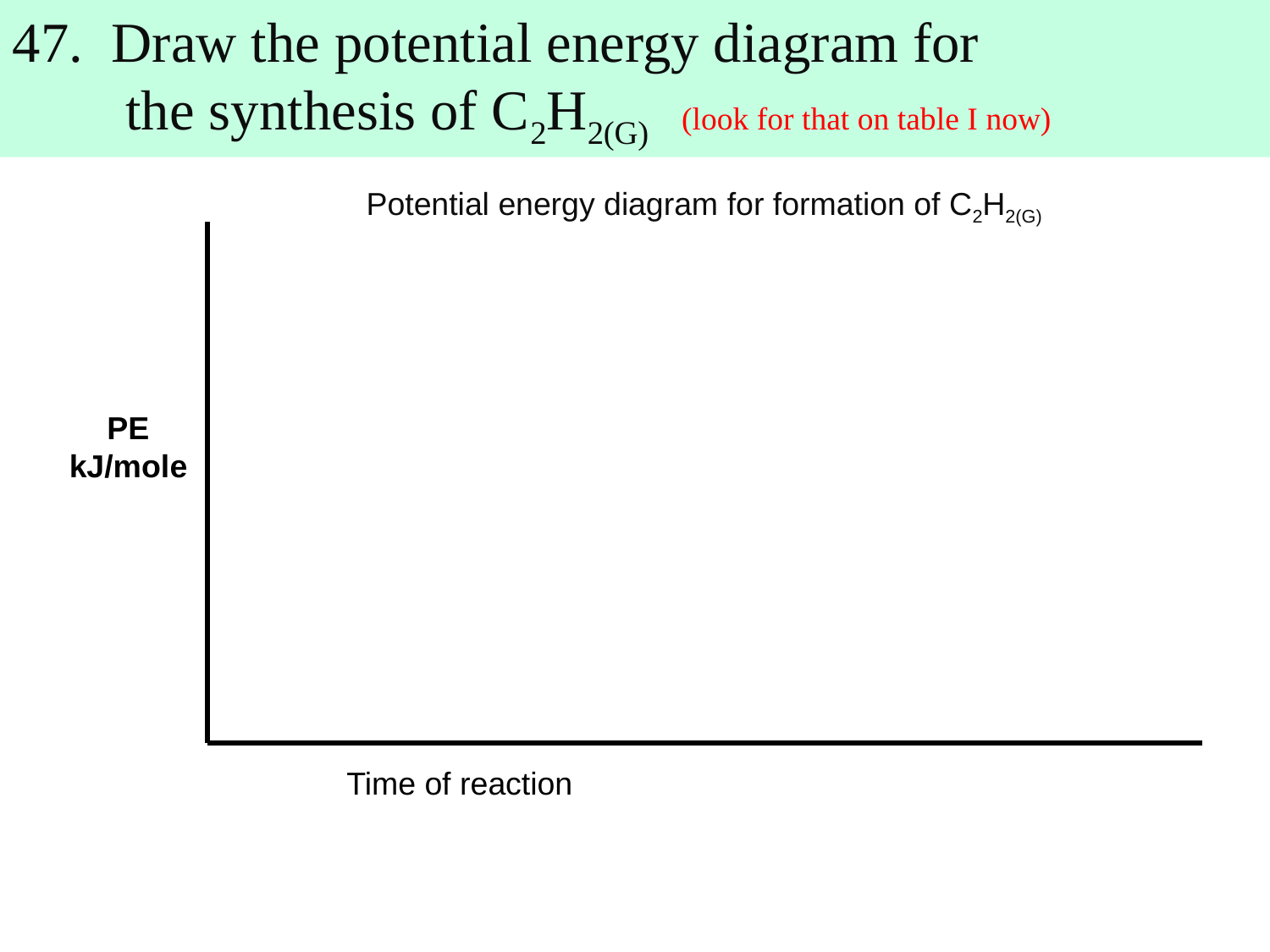

47.  Draw the potential energy diagram for
        the synthesis of C2H2(G)    (look for that on table I now)
Potential energy diagram for formation of C2H2(G)

PE
kJ/mole
Time of reaction